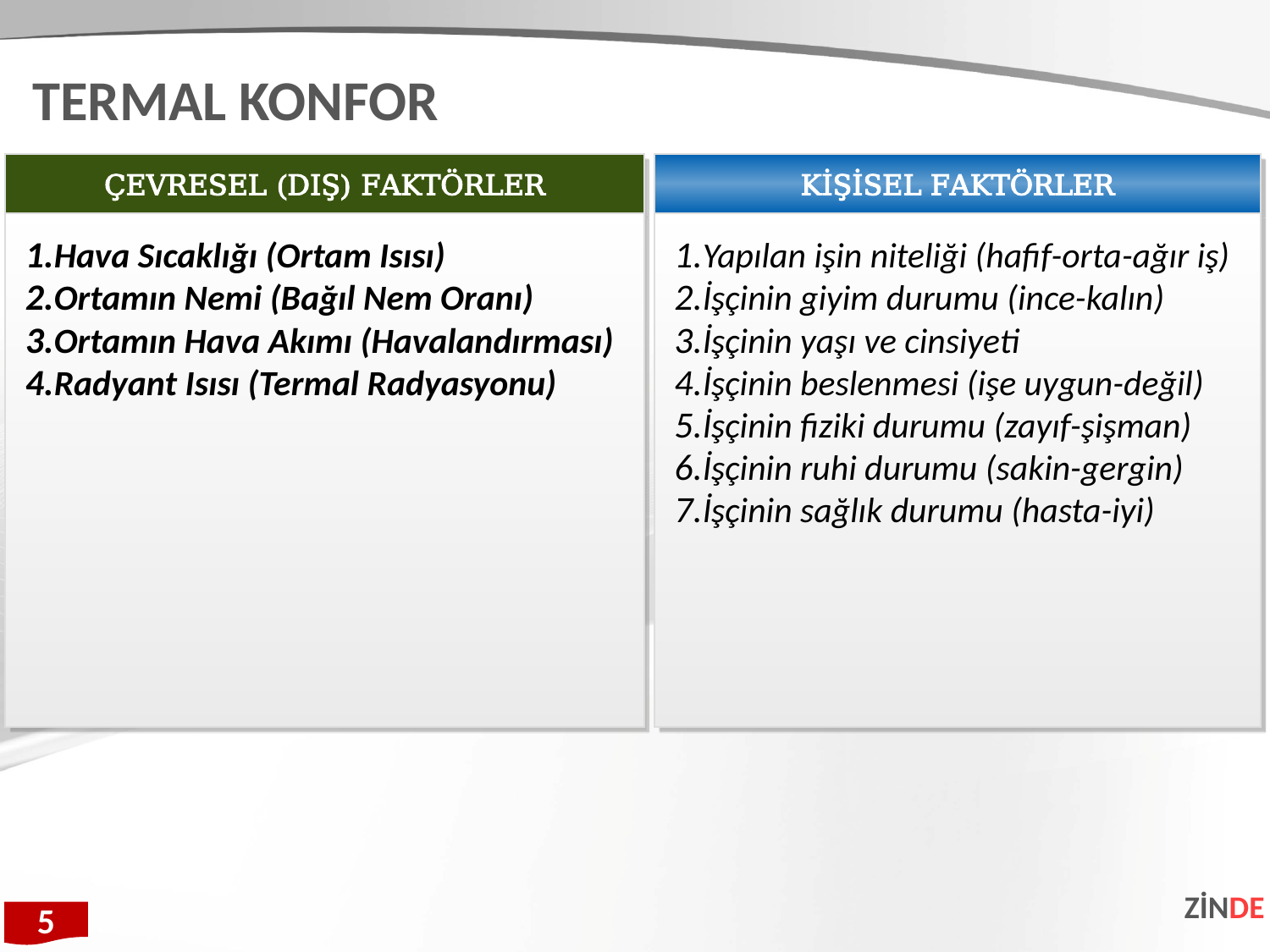

TERMAL KONFOR
ÇEVRESEL (DIŞ) FAKTÖRLER
KİŞİSEL FAKTÖRLER
Hava Sıcaklığı (Ortam Isısı)
Ortamın Nemi (Bağıl Nem Oranı)
Ortamın Hava Akımı (Havalandırması)
Radyant Isısı (Termal Radyasyonu)
Yapılan işin niteliği (hafif-orta-ağır iş)
İşçinin giyim durumu (ince-kalın)
İşçinin yaşı ve cinsiyeti
İşçinin beslenmesi (işe uygun-değil)
İşçinin fiziki durumu (zayıf-şişman)
İşçinin ruhi durumu (sakin-gergin)
İşçinin sağlık durumu (hasta-iyi)
ZİNDE

5